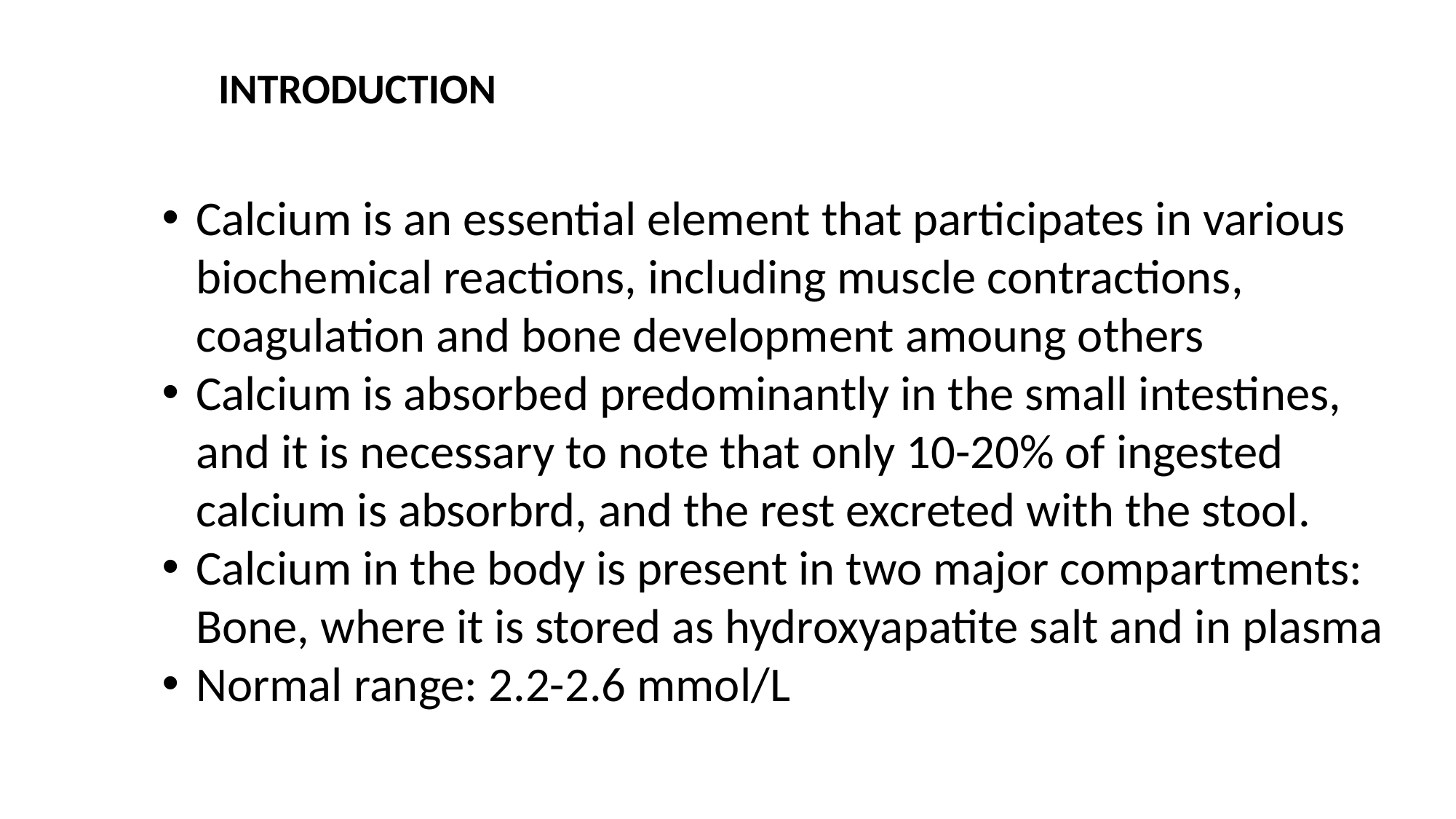

INTRODUCTION
Calcium is an essential element that participates in various  biochemical reactions, including muscle contractions, coagulation and bone development amoung others
Calcium is absorbed predominantly in the small intestines, and it is necessary to note that only 10-20% of ingested calcium is absorbrd, and the rest excreted with the stool.
Calcium in the body is present in two major compartments: Bone, where it is stored as hydroxyapatite salt and in plasma
Normal range: 2.2-2.6 mmol/L